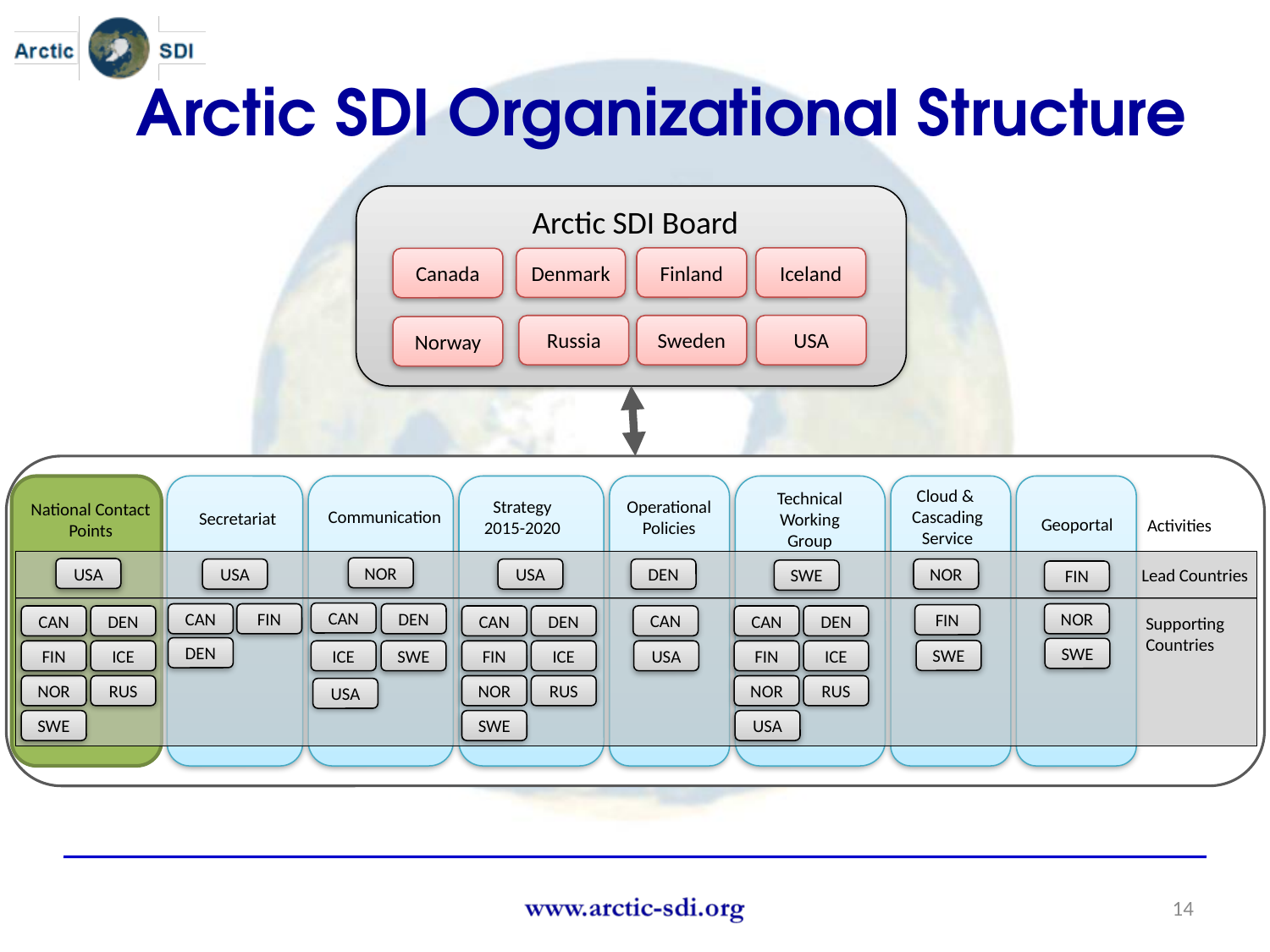

Arctic SDI Organizational Structure

Arctic SDI Board
Finland
Iceland
Canada
Denmark
USA
Russia
Sweden
Norway

Cloud &
Cascading
Service
Technical
Working Group
Operational
Policies
Strategy
2015-2020
National Contact Points
Communication
Secretariat
Geoportal
Activities

NOR
Lead Countries
USA
USA
USA
DEN
NOR
SWE
FIN

CAN
CAN
FIN
DEN
NOR
FIN
CAN
CAN
DEN
CAN
DEN
CAN
DEN
Supporting
Countries
DEN
SWE
SWE
FIN
ICE
ICE
SWE
FIN
ICE
USA
FIN
ICE
NOR
RUS
NOR
RUS
NOR
RUS
USA
SWE
SWE
USA
Name
Organisation or logo
14